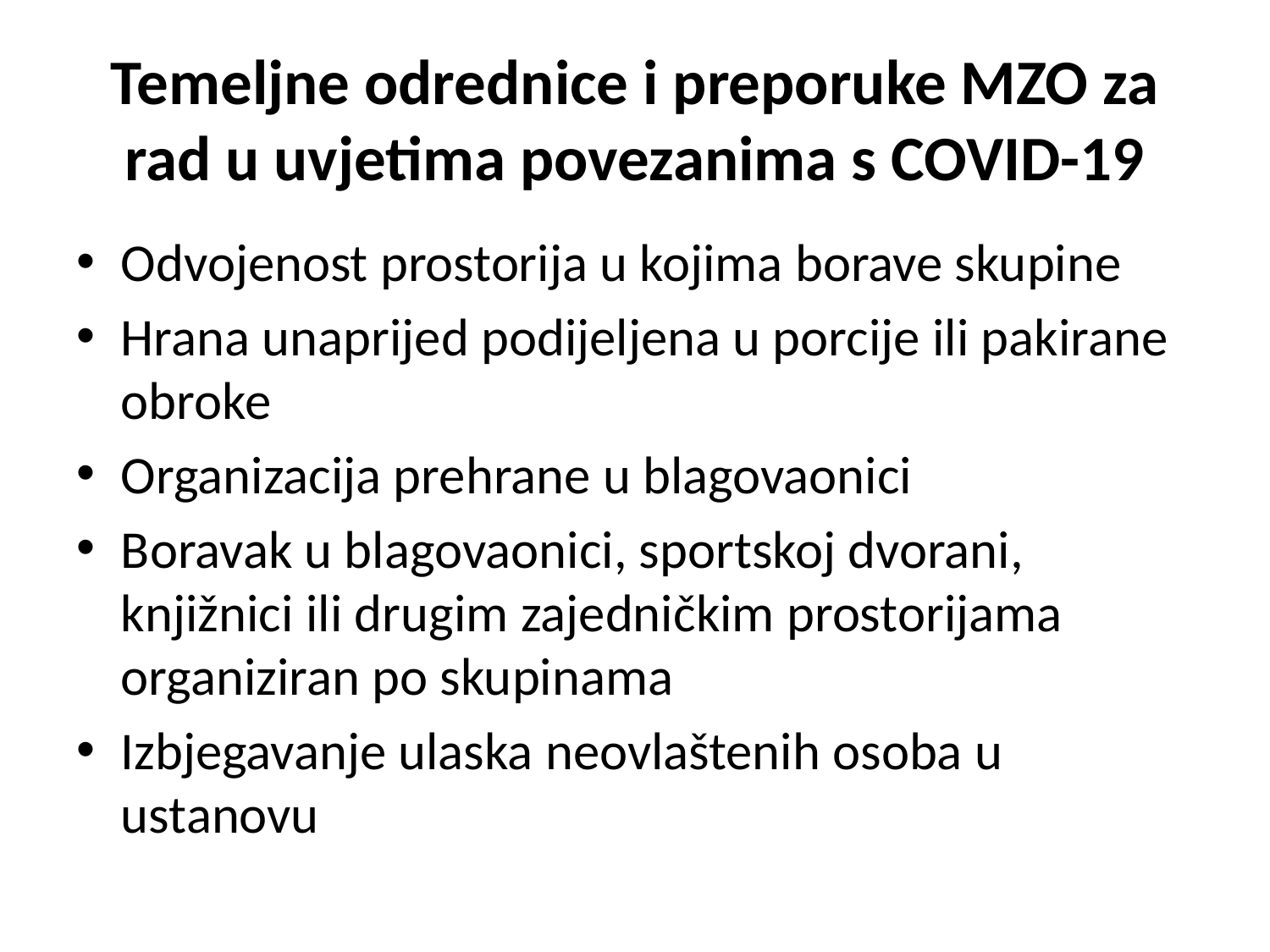

# Temeljne odrednice i preporuke MZO za rad u uvjetima povezanima s COVID-19
Odvojenost prostorija u kojima borave skupine
Hrana unaprijed podijeljena u porcije ili pakirane obroke
Organizacija prehrane u blagovaonici
Boravak u blagovaonici, sportskoj dvorani, knjižnici ili drugim zajedničkim prostorijama organiziran po skupinama
Izbjegavanje ulaska neovlaštenih osoba u ustanovu